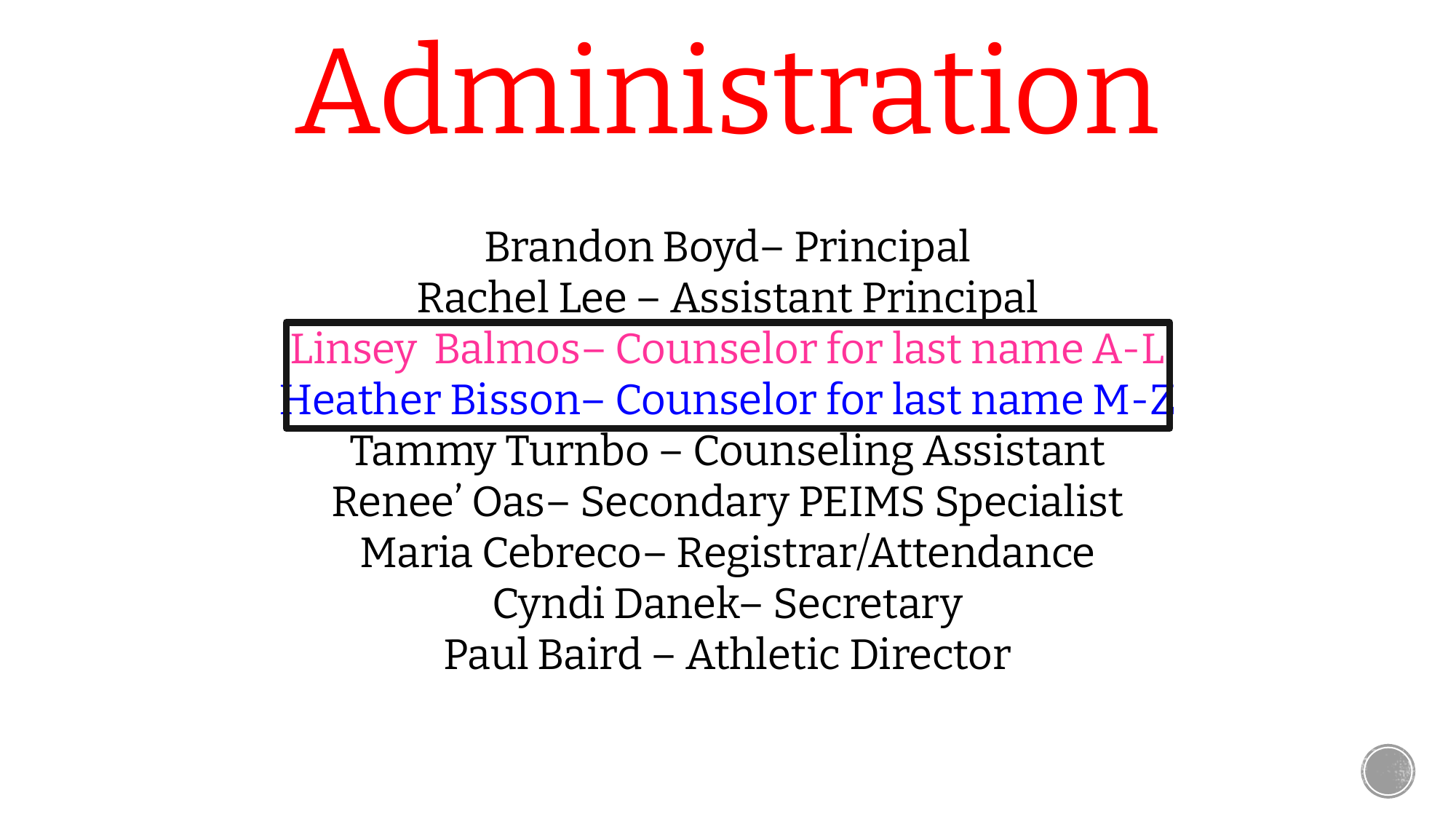

Administration
Brandon Boyd– Principal
Rachel Lee – Assistant Principal
Linsey  Balmos– Counselor for last name A-L
Heather Bisson– Counselor for last name M-Z
Tammy Turnbo – Counseling Assistant
Renee’ Oas– Secondary PEIMS Specialist
Maria Cebreco– Registrar/Attendance
Cyndi Danek– Secretary
Paul Baird – Athletic Director